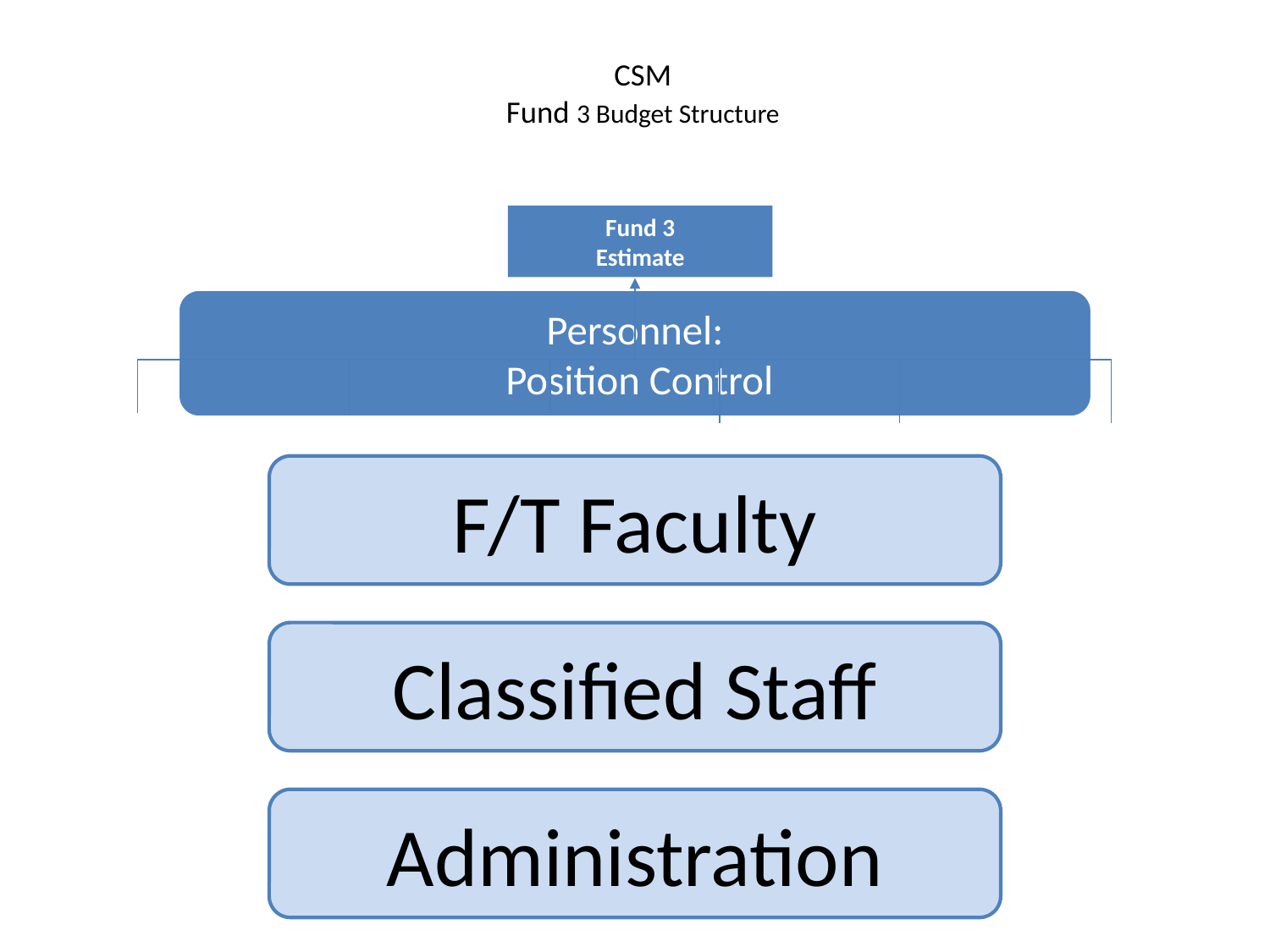

# CSM Fund 3 Budget Structure
Fund 3
Estimate
Personnel:
 Position Control
F/T Faculty
Classified Staff
Personnel:
Faculty
Administration
Personnel: